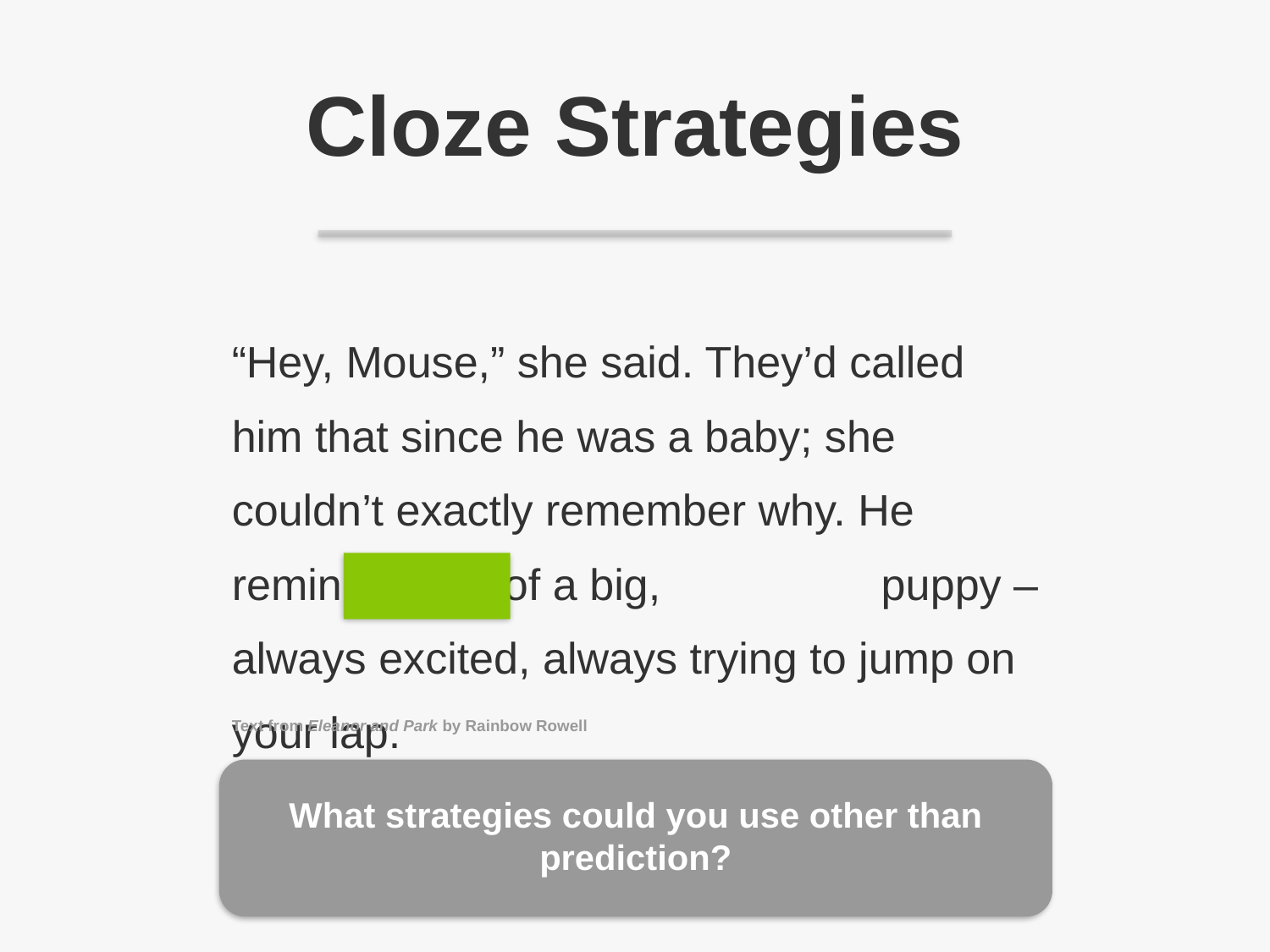

Cloze Strategies
“Hey, Mouse,” she said. They’d called him that since he was a baby; she couldn’t exactly remember why. He reminded her of a big,                  puppy – always excited, always trying to jump on your lap.

Text from Eleanor and Park by Rainbow Rowell
What strategies could you use other than prediction?